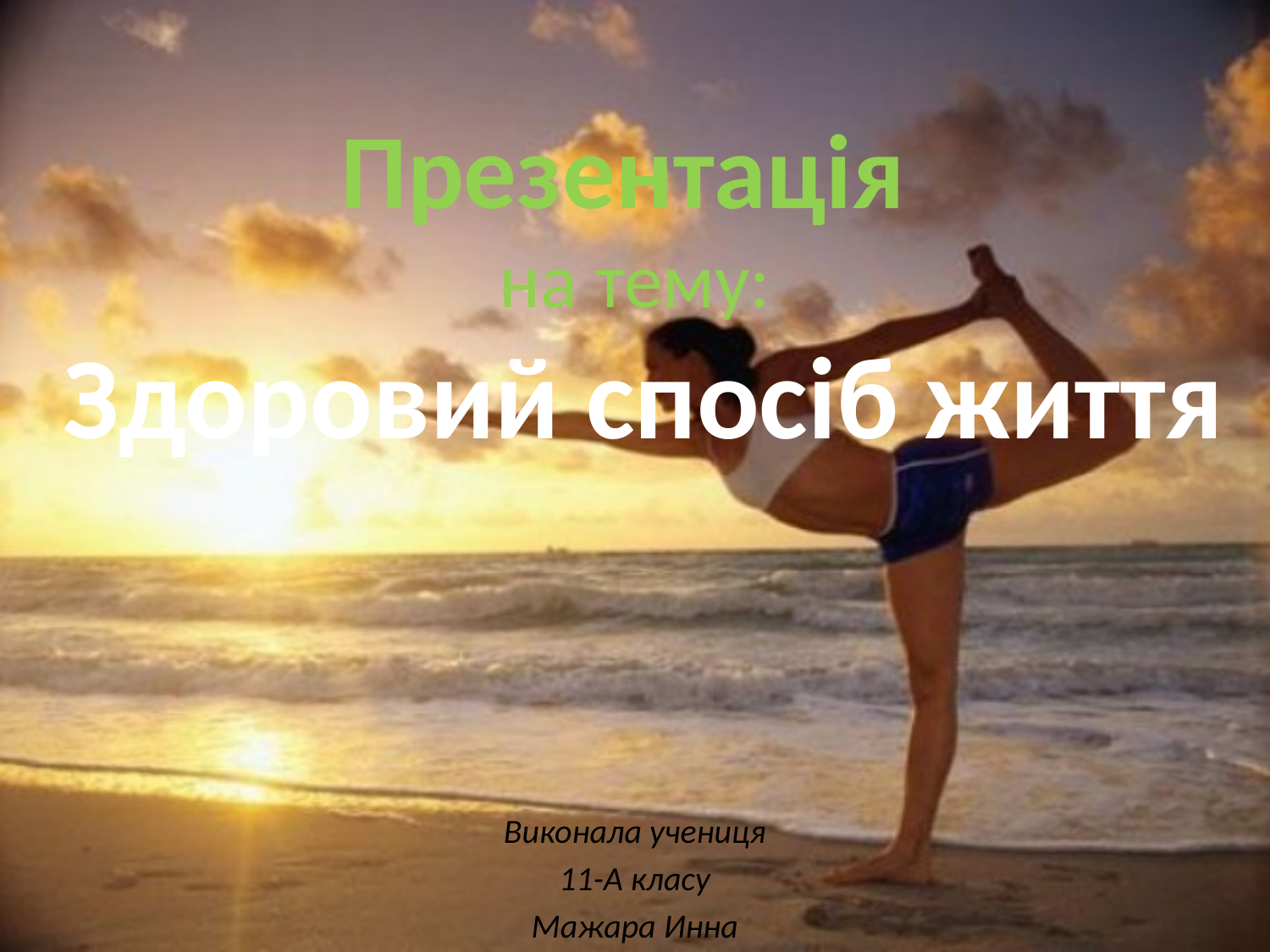

# Презентація на тему: Здоровий спосіб життя
Виконала учениця
11-А класу
Мажара Инна